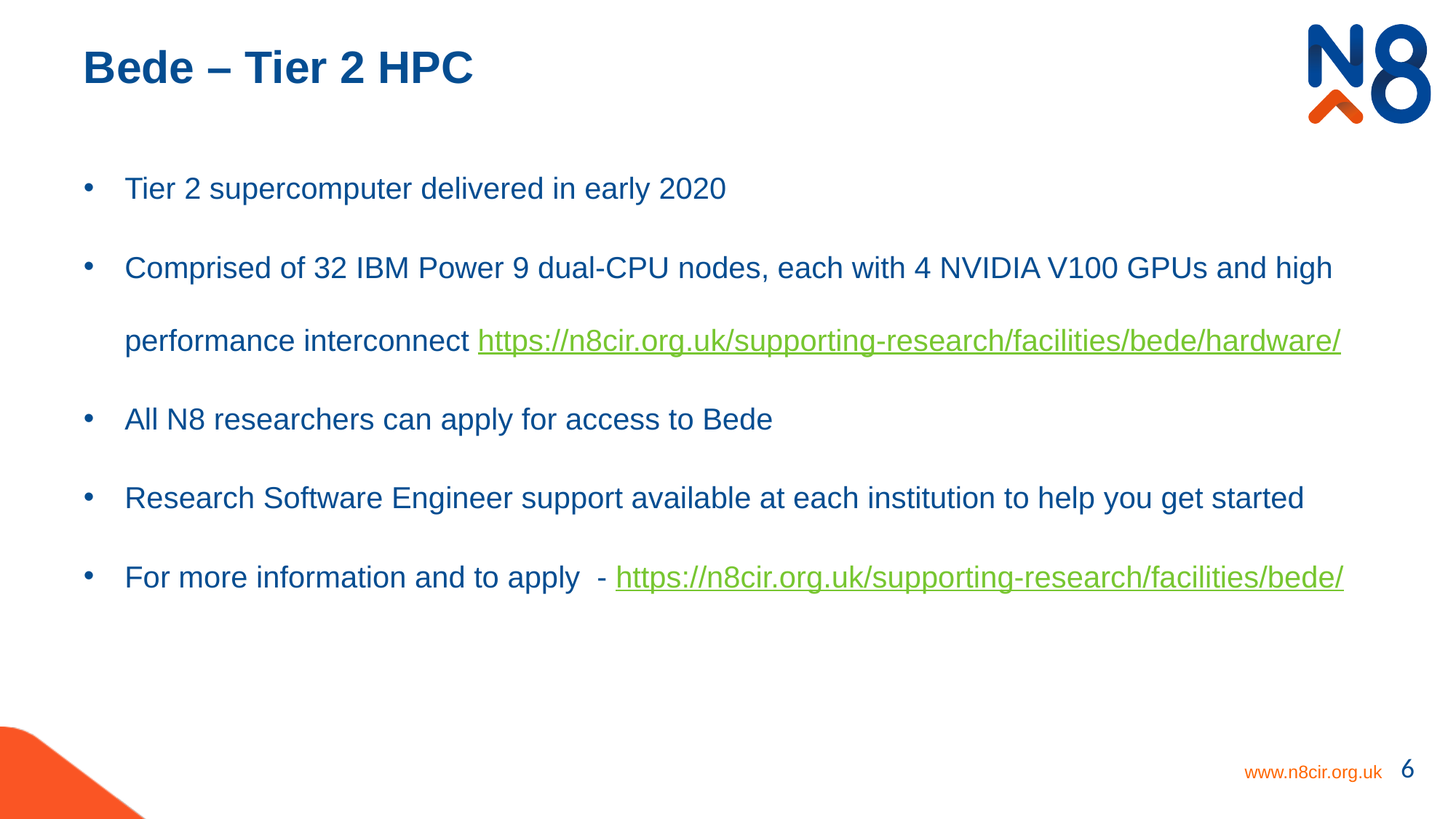

# Bede – Tier 2 HPC
Tier 2 supercomputer delivered in early 2020
Comprised of 32 IBM Power 9 dual-CPU nodes, each with 4 NVIDIA V100 GPUs and high performance interconnect https://n8cir.org.uk/supporting-research/facilities/bede/hardware/
All N8 researchers can apply for access to Bede
Research Software Engineer support available at each institution to help you get started
For more information and to apply  - https://n8cir.org.uk/supporting-research/facilities/bede/
6